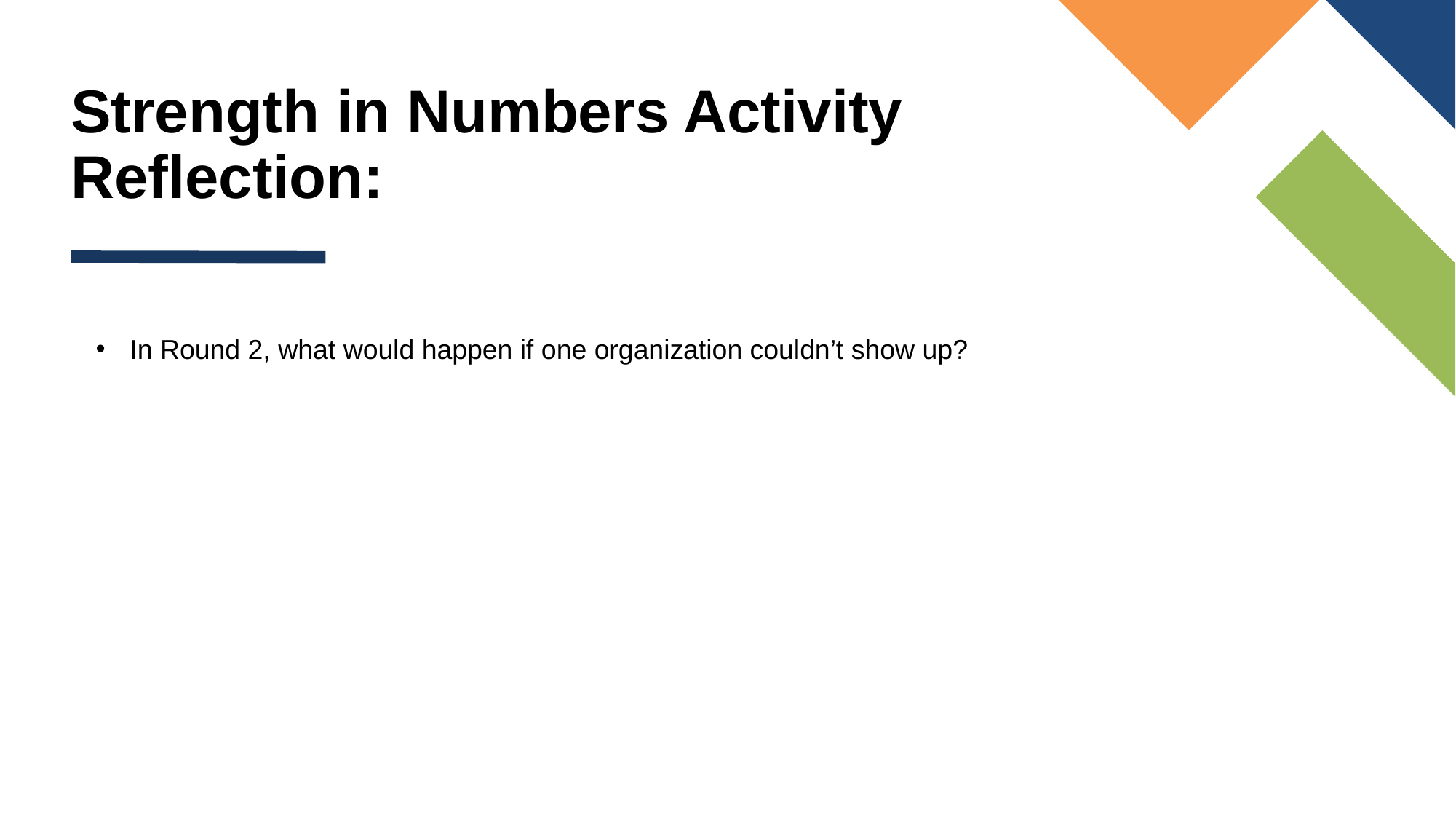

# Strength in Numbers Activity  Reflection:
In Round 2, what would happen if one organization couldn’t show up?